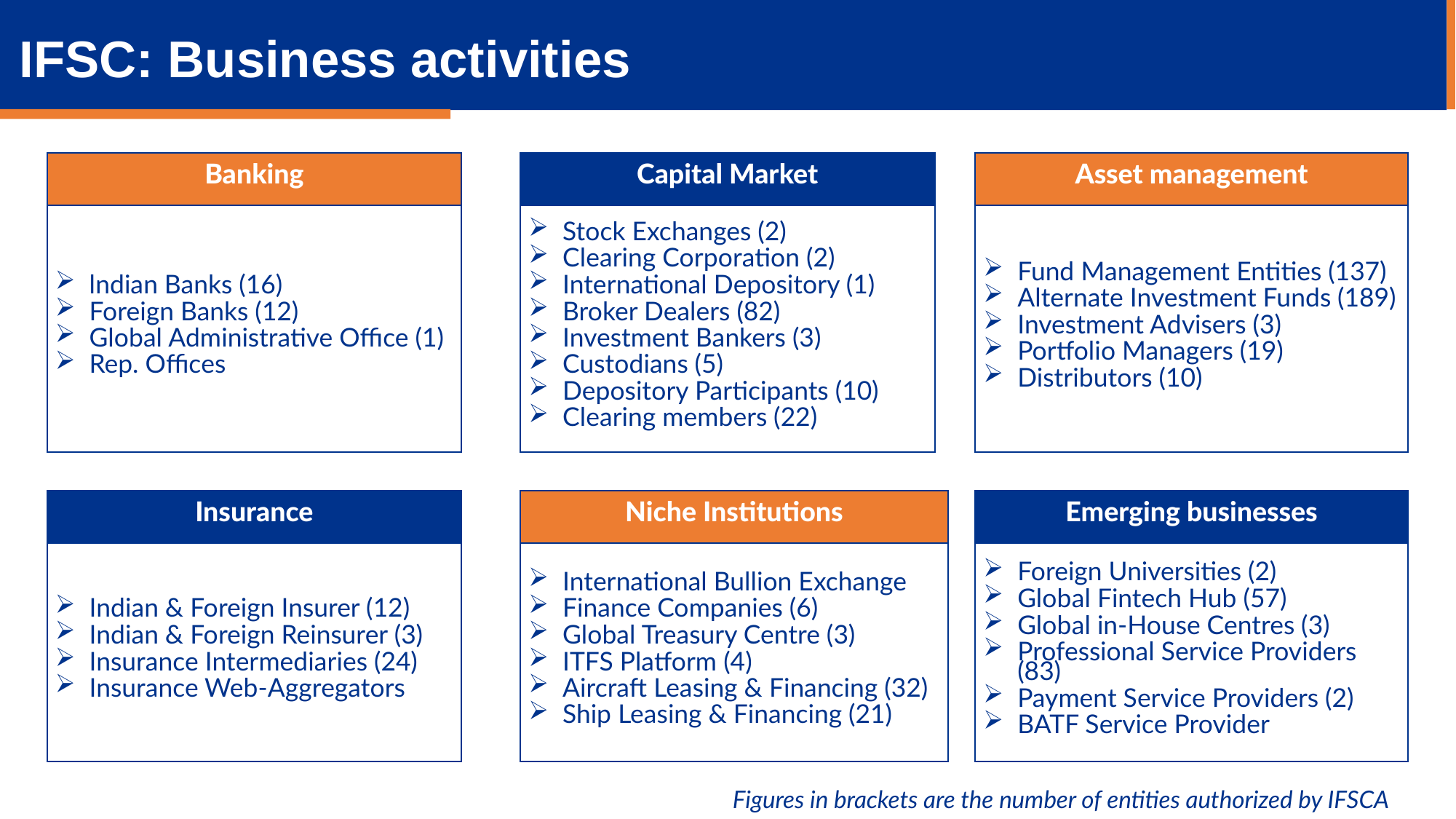

IFSC: Business activities

Banking
Capital Market
Asset management
lndian Banks (16)
Foreign Banks (12)
Global Administrative Office (1)
Rep. Offices
Stock Exchanges (2)
Clearing Corporation (2)
International Depository (1)
Broker Dealers (82)
Investment Bankers (3)
Custodians (5)
Depository Participants (10)
Clearing members (22)
Fund Management Entities (137)
Alternate Investment Funds (189)
Investment Advisers (3)
Portfolio Managers (19)
Distributors (10)
Insurance
Niche Institutions
Emerging businesses
Indian & Foreign Insurer (12)
Indian & Foreign Reinsurer (3)
Insurance Intermediaries (24)
Insurance Web-Aggregators
International Bullion Exchange
Finance Companies (6)
Global Treasury Centre (3)
ITFS Platform (4)
Aircraft Leasing & Financing (32)
Ship Leasing & Financing (21)
Foreign Universities (2)
Global Fintech Hub (57)
Global in-House Centres (3)
Professional Service Providers (83)
Payment Service Providers (2)
BATF Service Provider
Figures in brackets are the number of entities authorized by IFSCA